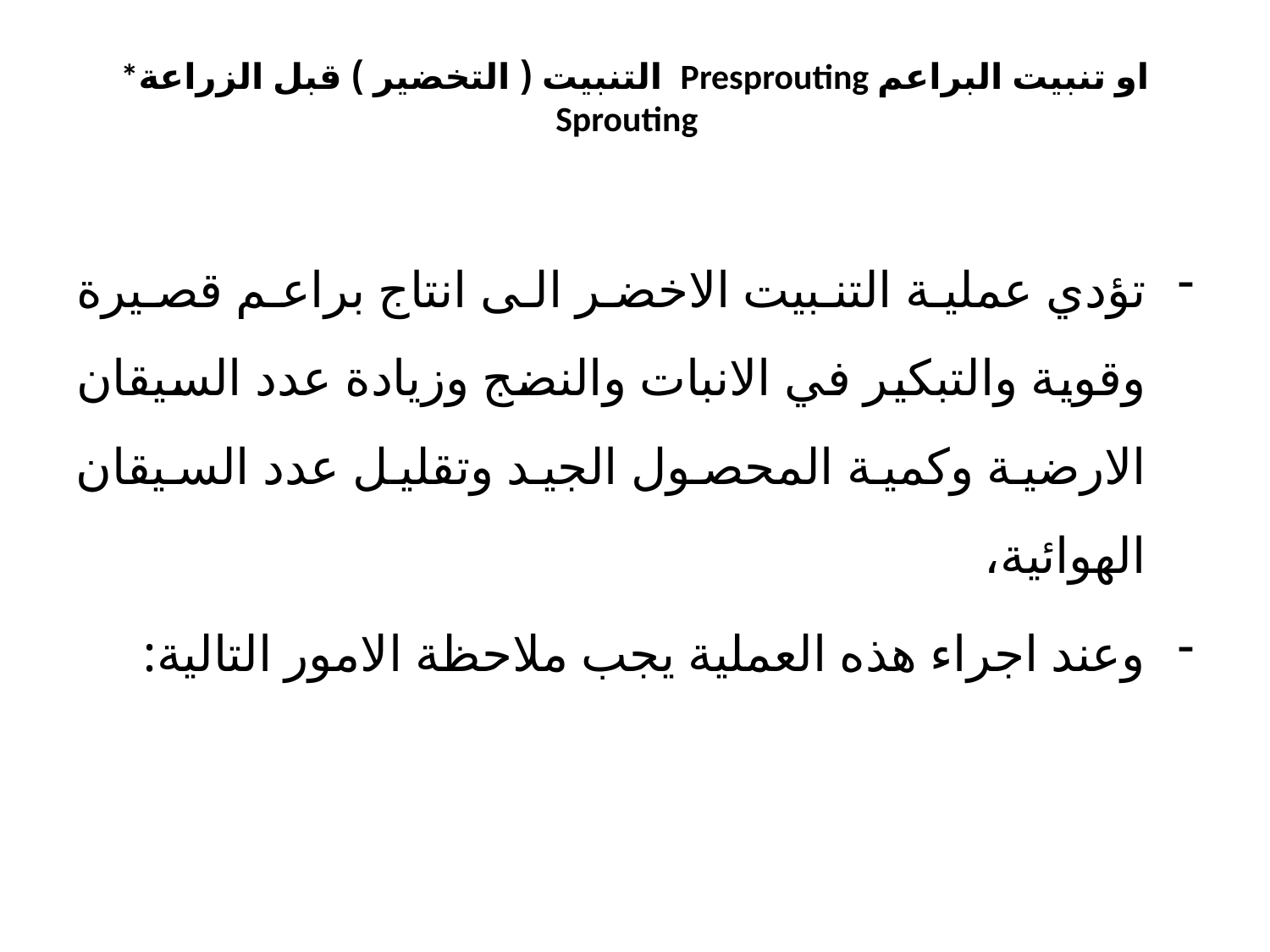

# *التنبيت ( التخضير ) قبل الزراعة  Presprouting او تنبيت البراعم Sprouting
تؤدي عملية التنبيت الاخضر الى انتاج براعم قصيرة وقوية والتبكير في الانبات والنضج وزيادة عدد السيقان الارضية وكمية المحصول الجيد وتقليل عدد السيقان الهوائية،
وعند اجراء هذه العملية يجب ملاحظة الامور التالية: